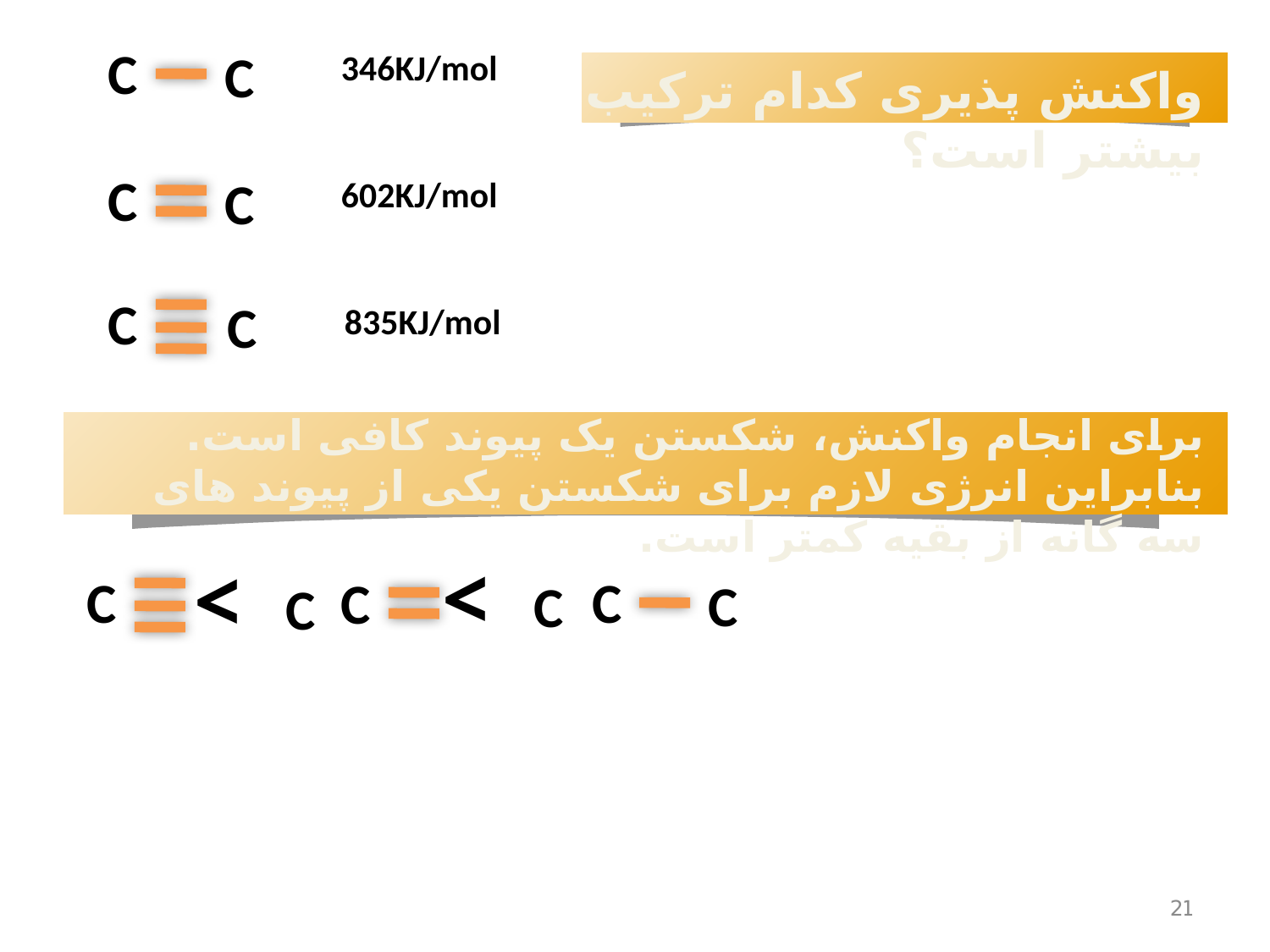

C
C
346KJ/mol
C
C
602KJ/mol
C
C
835KJ/mol
واکنش پذیری کدام ترکیب بیشتر است؟

برای انجام واکنش، شکستن یک پیوند کافی است. بنابراین انرژی لازم برای شکستن یکی از پیوند های سه گانه از بقیه کمتر است.

C   >
C   >
C
C
C
C
21